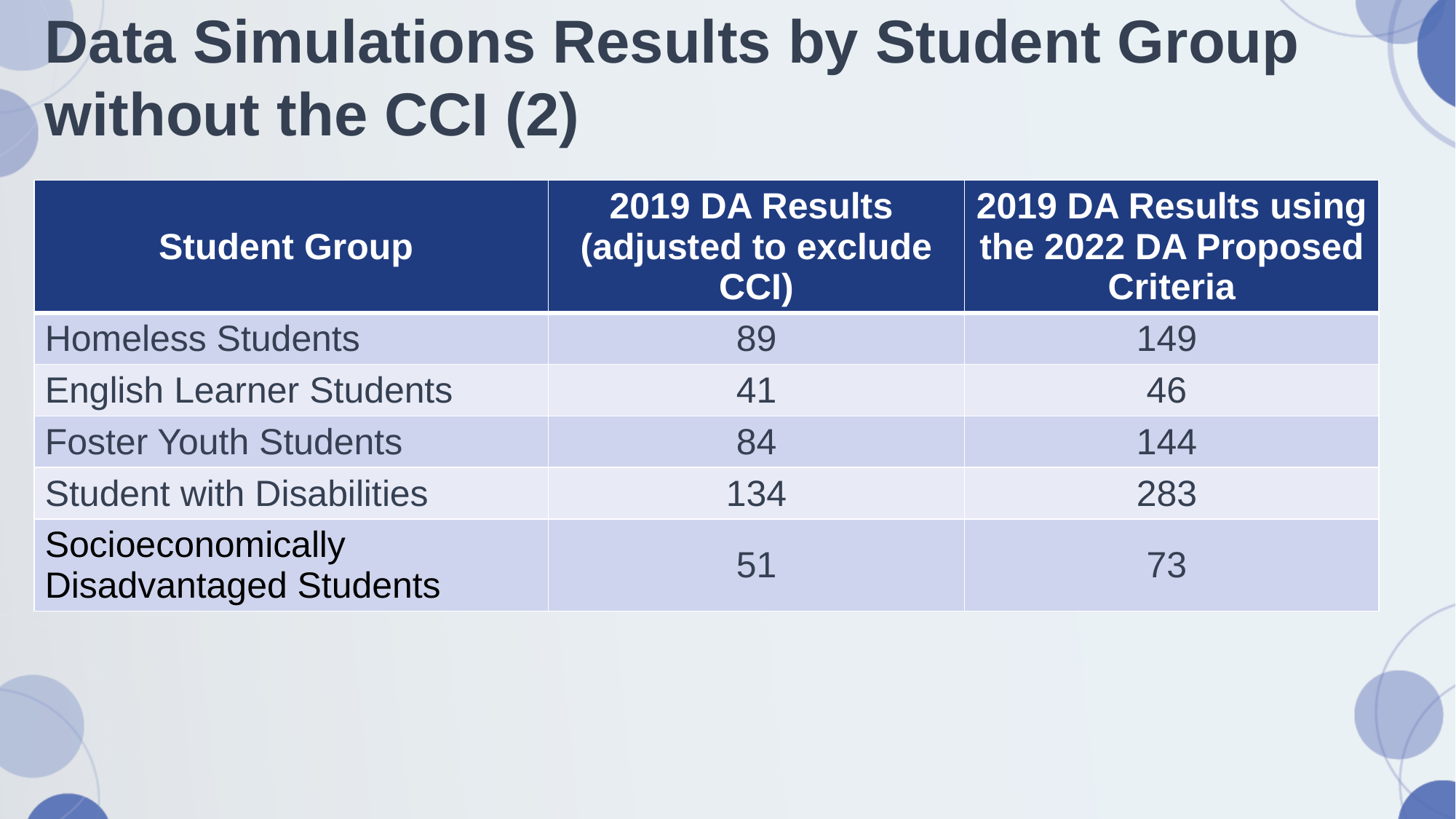

# Data Simulations Results by Student Group without the CCI (2)
| Student Group | 2019 DA Results (adjusted to exclude CCI) | 2019 DA Results using the 2022 DA Proposed Criteria |
| --- | --- | --- |
| Homeless Students | 89 | 149 |
| English Learner Students | 41 | 46 |
| Foster Youth Students | 84 | 144 |
| Student with Disabilities | 134 | 283 |
| Socioeconomically Disadvantaged Students | 51 | 73 |